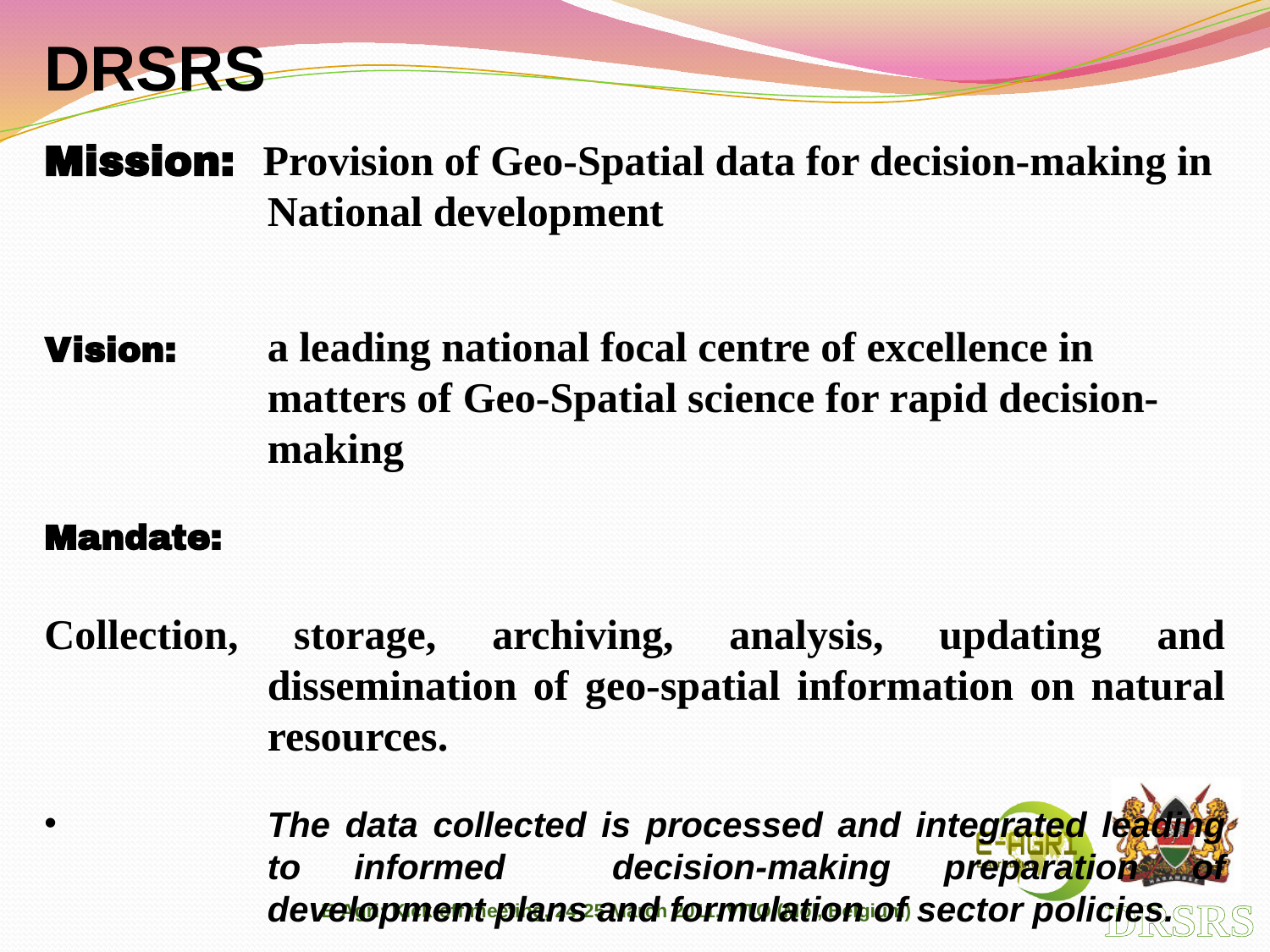

DRSRS
Mission:  Provision of Geo-Spatial data for decision-making in National development

Vision: 	a leading national focal centre of excellence in matters of Geo-Spatial science for rapid decision-making

Mandate:

Collection, storage, archiving, analysis, updating and dissemination of geo-spatial information on natural resources.

The data collected is processed and integrated leading to informed  decision-making preparation of development plans and formulation of sector policies.